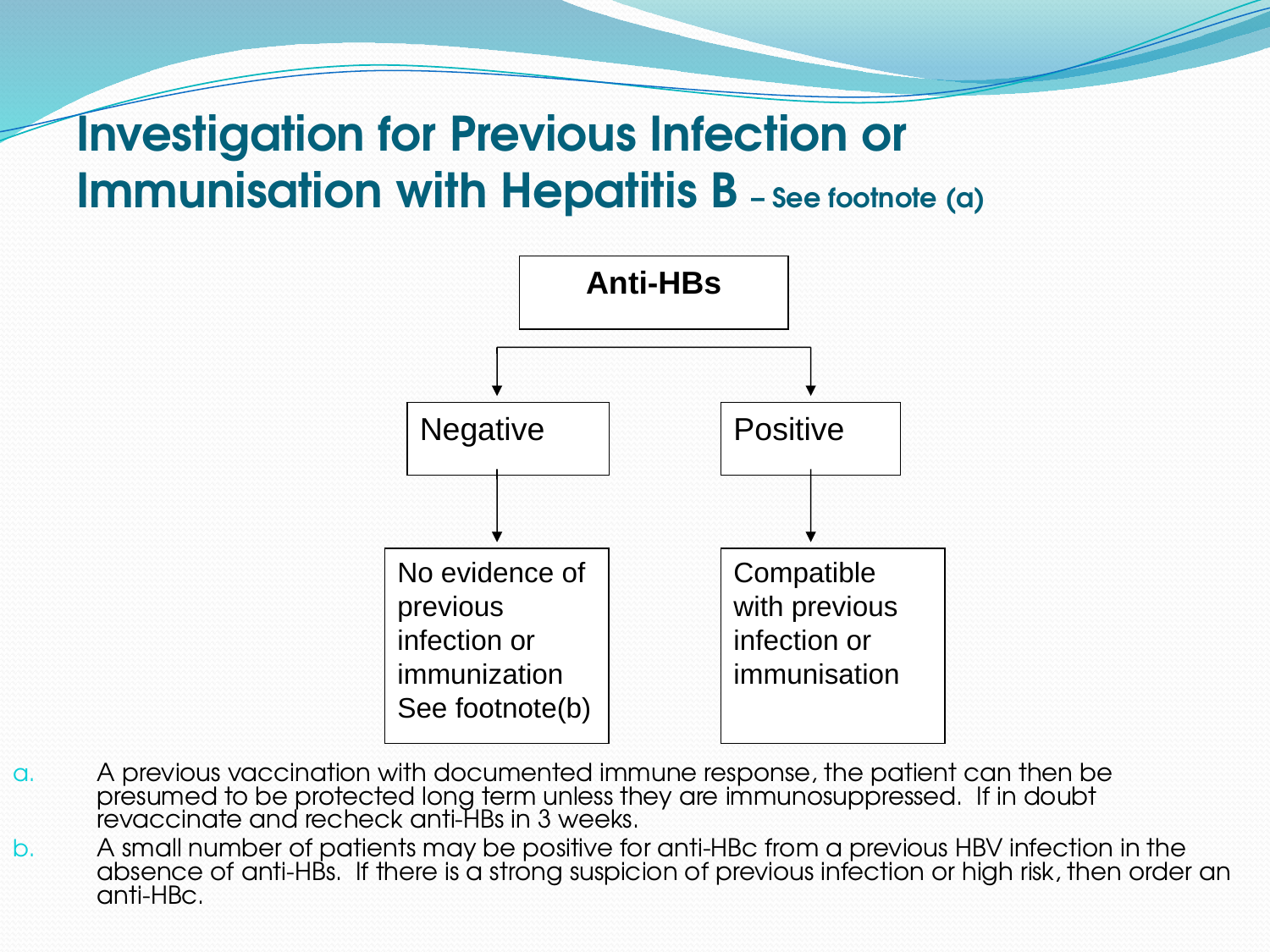

# Investigation for Previous Infection or             Immunisation with Hepatitis B – See footnote (a)
Anti-HBs

Negative
Positive

No evidence of previous infection or immunization
See footnote(b)
Compatible with previous infection or immunisation
A previous vaccination with documented immune response, the patient can then be presumed to be protected long term unless they are immunosuppressed.  If in doubt revaccinate and recheck anti-HBs in 3 weeks.
A small number of patients may be positive for anti-HBc from a previous HBV infection in the absence of anti-HBs.  If there is a strong suspicion of previous infection or high risk, then order an anti-HBc.